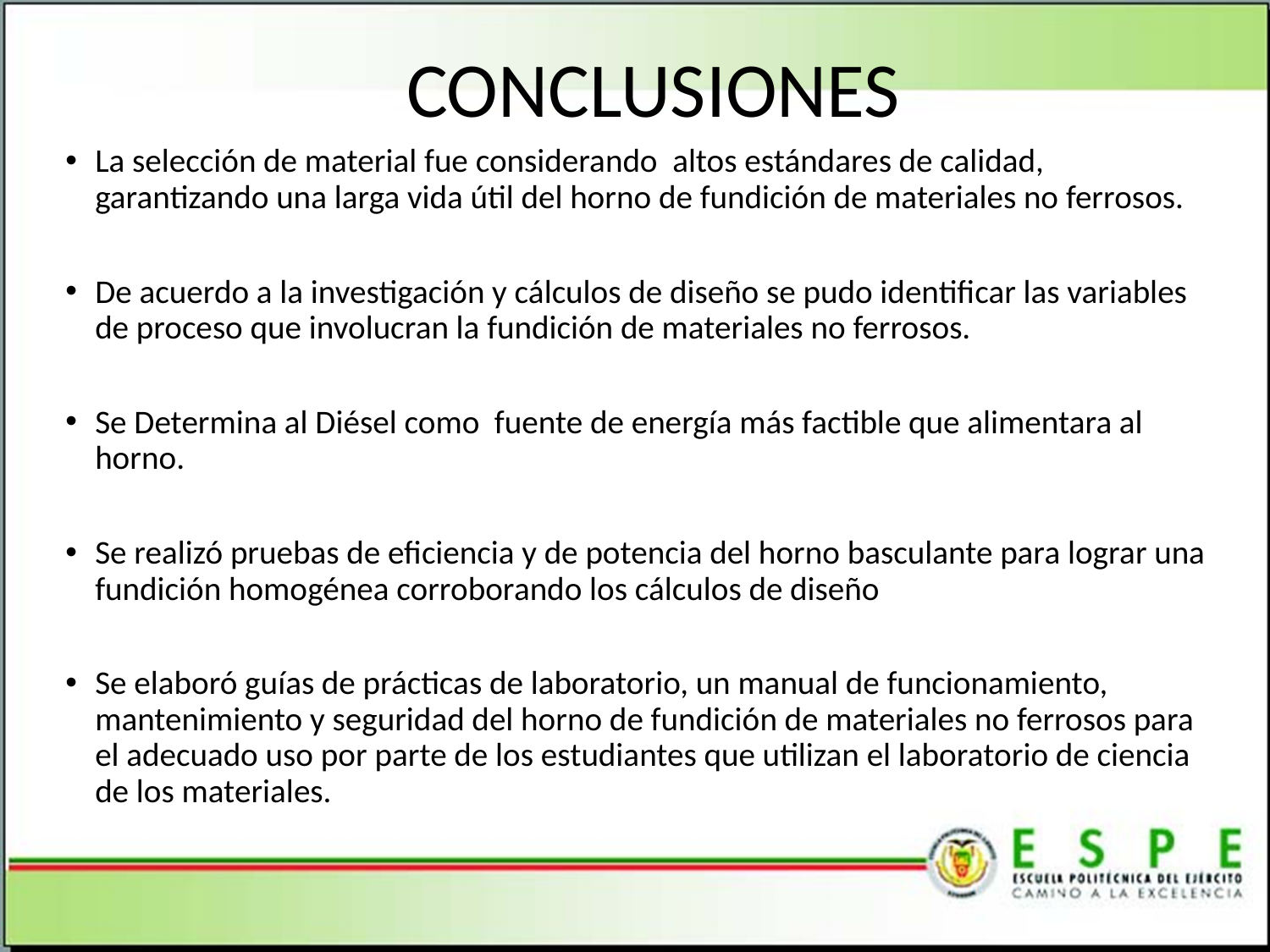

# CONCLUSIONES
La selección de material fue considerando  altos estándares de calidad, garantizando una larga vida útil del horno de fundición de materiales no ferrosos.

De acuerdo a la investigación y cálculos de diseño se pudo identificar las variables de proceso que involucran la fundición de materiales no ferrosos.

Se Determina al Diésel como  fuente de energía más factible que alimentara al horno.

Se realizó pruebas de eficiencia y de potencia del horno basculante para lograr una fundición homogénea corroborando los cálculos de diseño

Se elaboró guías de prácticas de laboratorio, un manual de funcionamiento, mantenimiento y seguridad del horno de fundición de materiales no ferrosos para el adecuado uso por parte de los estudiantes que utilizan el laboratorio de ciencia de los materiales.